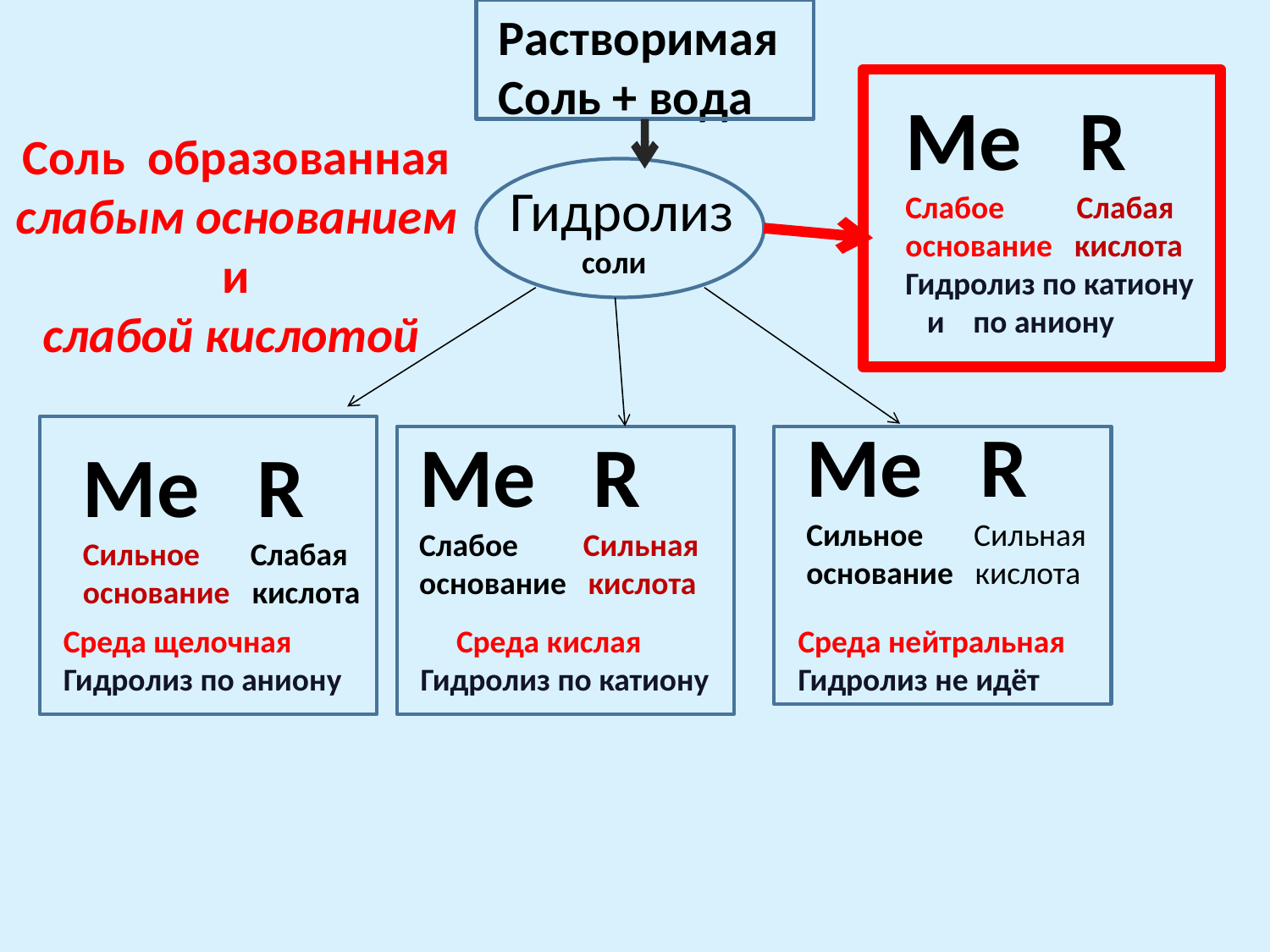

Растворимая
Соль + вода

Me   R
Слабое          Слабая
основание   кислота
Гидролиз по катиону
   и    по аниону

Соль  образованная
слабым основанием
и
слабой кислотой

Гидролиз
          соли
Me   R
Сильное       Сильная
основание   кислота

Me   R
Слабое         Сильная
основание   кислота
Me   R
Сильное       Слабая
основание   кислота

Среда щелочная
Гидролиз по аниону

     Среда кислая
Гидролиз по катиону
Среда нейтральная
Гидролиз не идёт